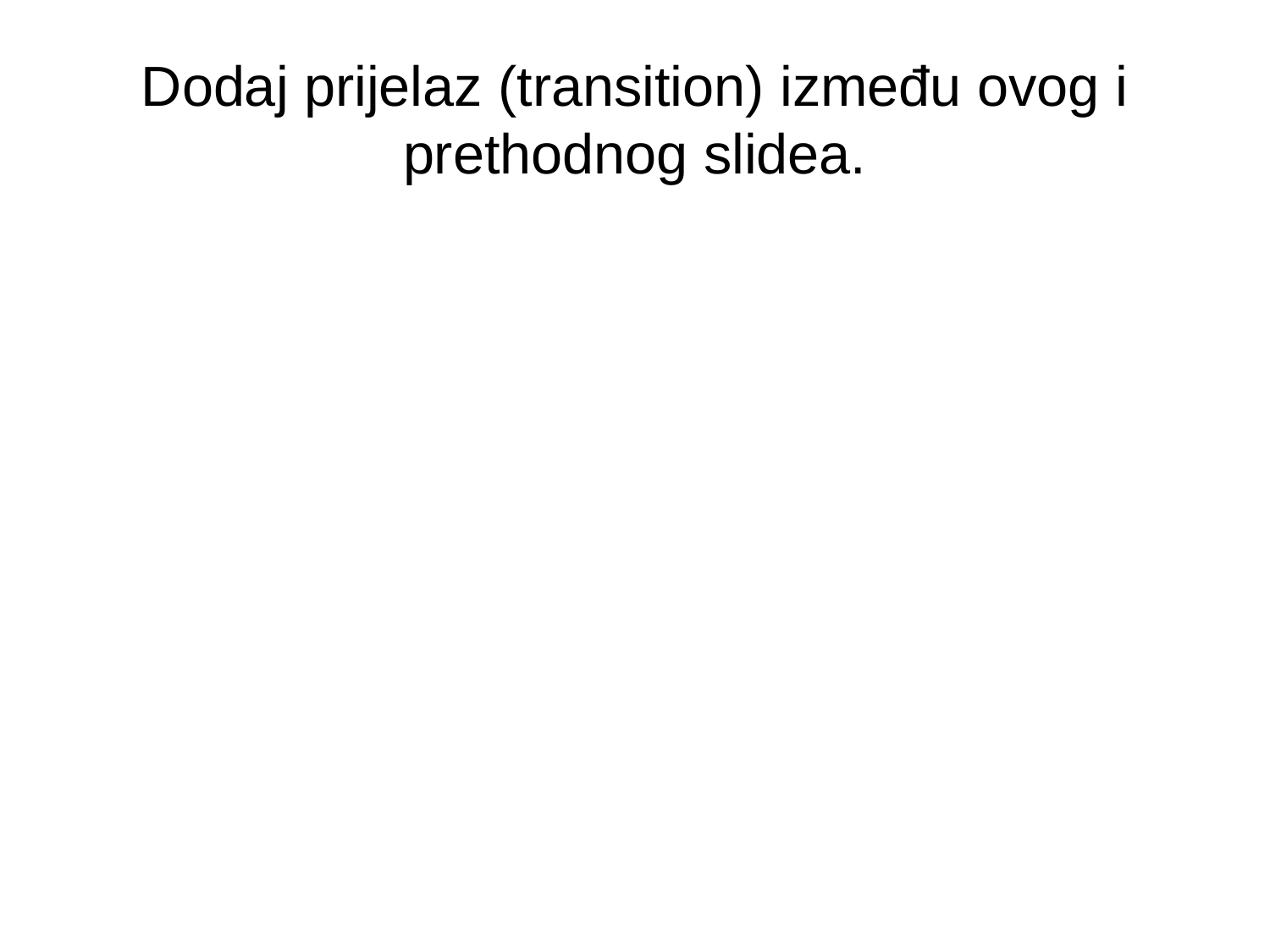

# Dodaj prijelaz (transition) između ovog i prethodnog slidea.